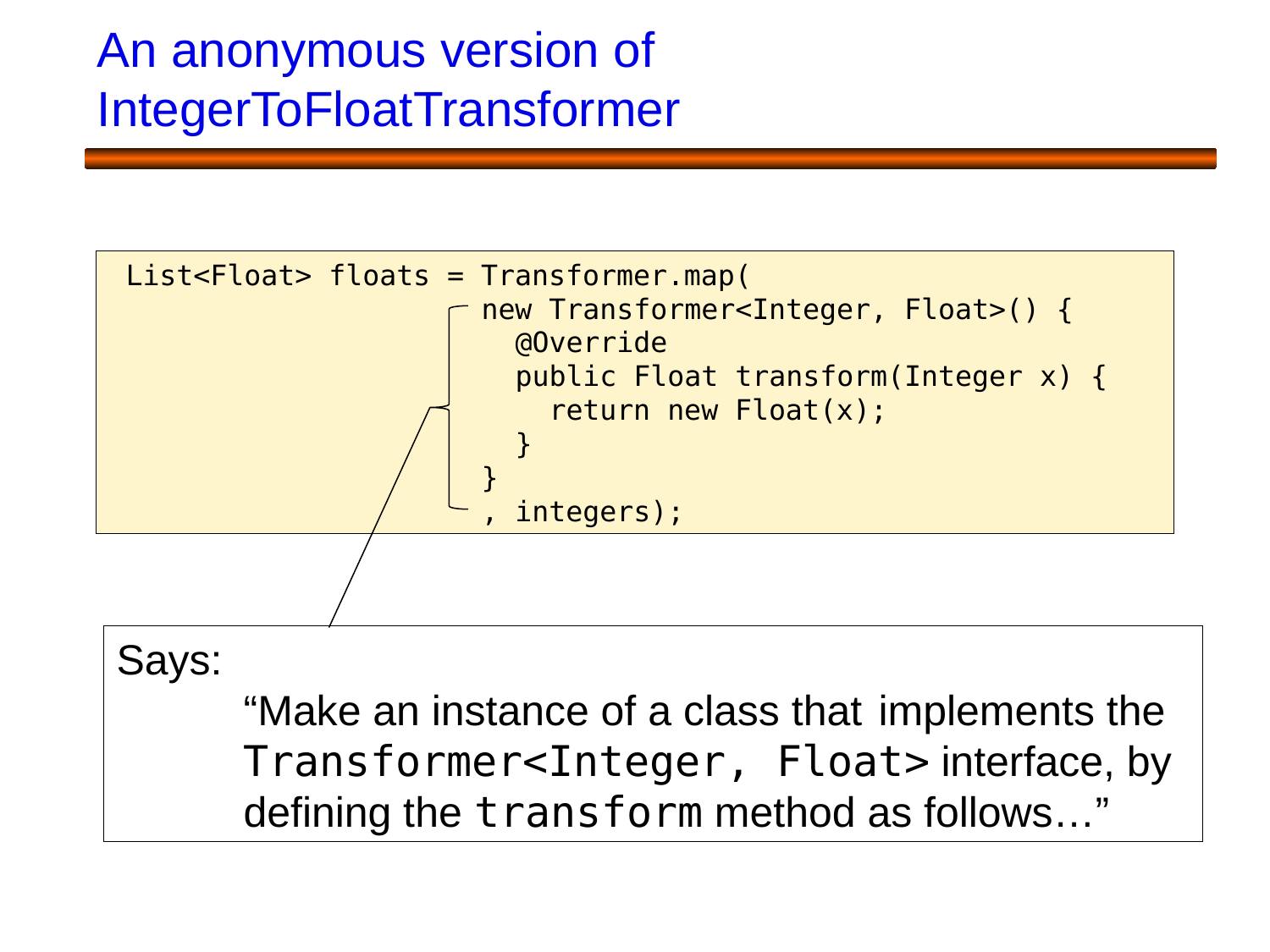

# An anonymous version of IntegerToFloatTransformer
 List<Float> floats = Transformer.map(
                      new Transformer<Integer, Float>() {
                        @Override
                        public Float transform(Integer x) {
                          return new Float(x);
                        }
                      }
                      , integers);

Says:
	“Make an instance of a class that 	implements the 	Transformer<Integer, Float> interface, by 	defining the transform method as follows…”